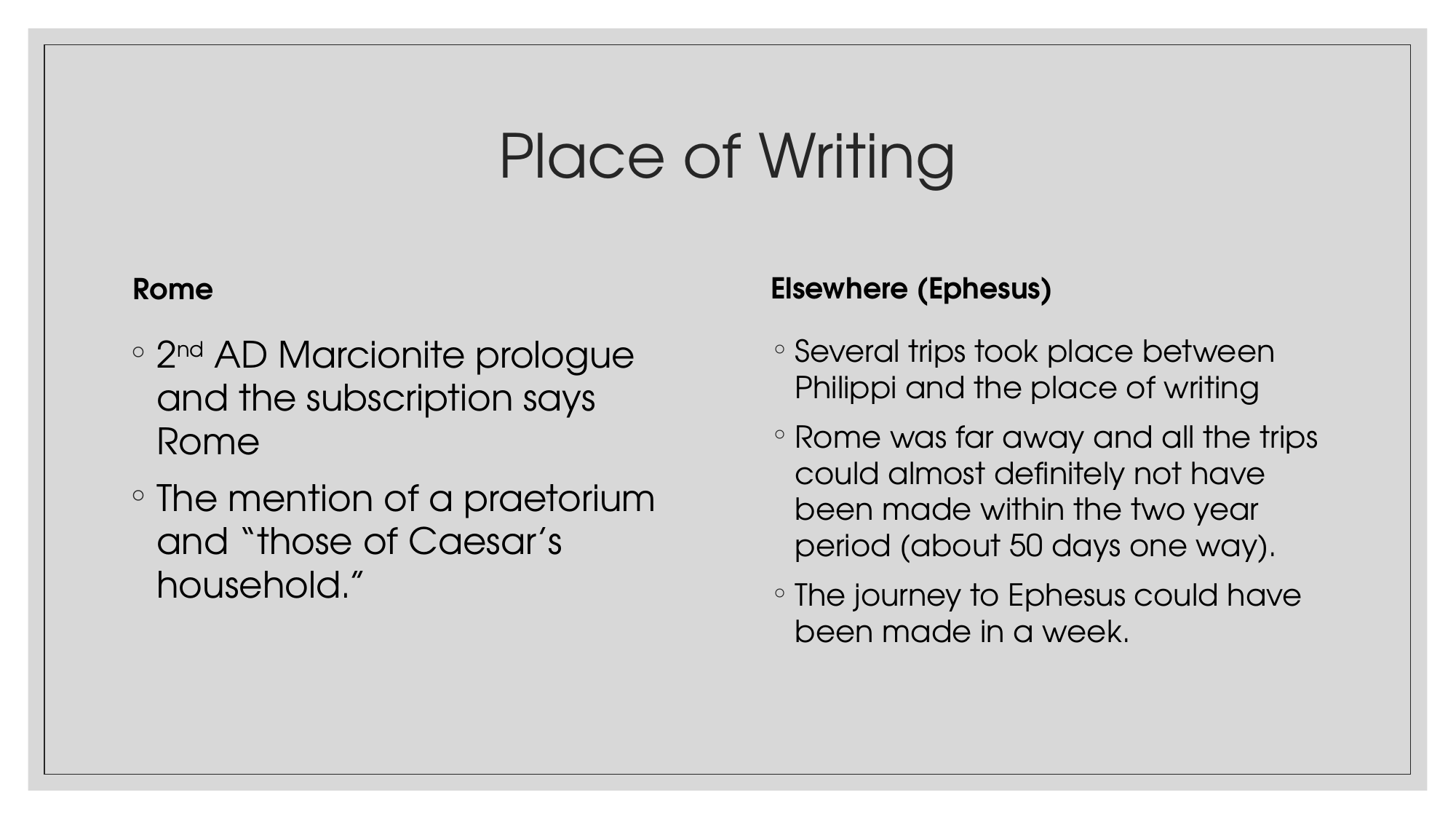

# Place of Writing
Rome
Elsewhere (Ephesus)
2nd AD Marcionite prologue and the subscription says Rome
The mention of a praetorium and “those of Caesar’s household.”
Several trips took place between Philippi and the place of writing
Rome was far away and all the trips could almost definitely not have been made within the two year period (about 50 days one way).
The journey to Ephesus could have been made in a week.